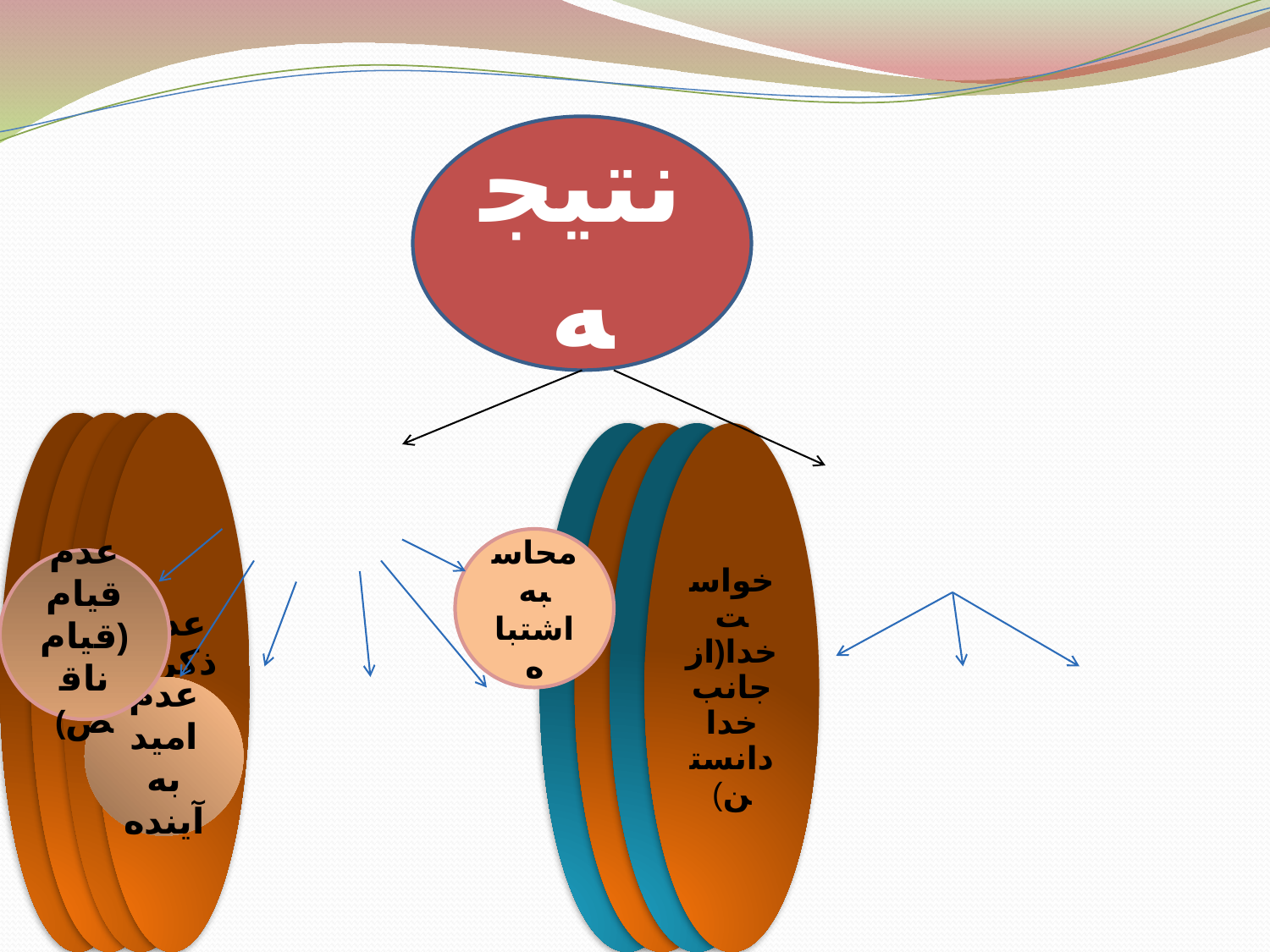

نتیجه
حکمت

محاسبه اشتباه
عدم قیام (قیام ناقص)
عدم امید به آینده